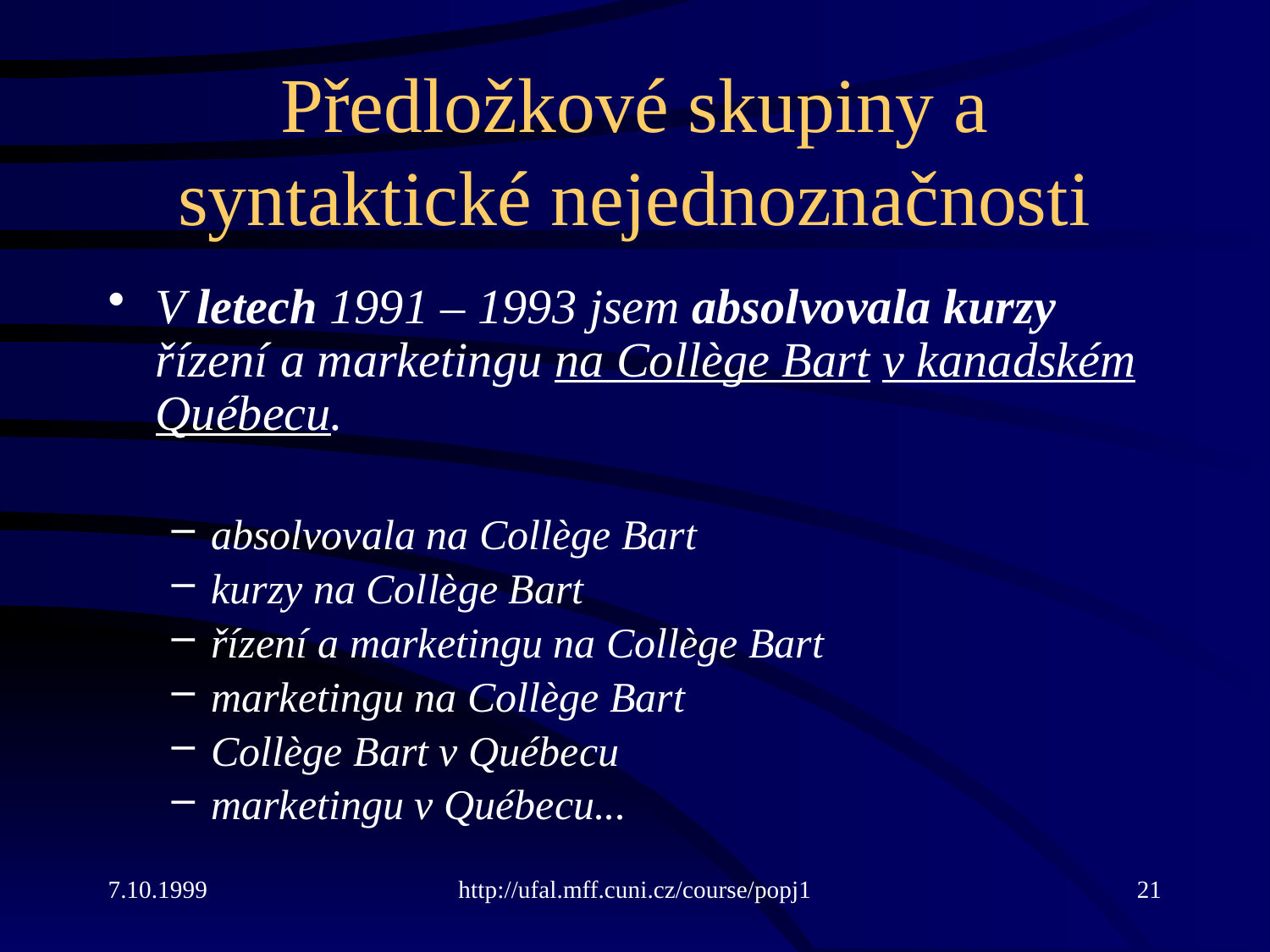

# Předložkové skupiny a syntaktické nejednoznačnosti
V letech 1991 – 1993 jsem absolvovala kurzy řízení a marketingu na Collège Bart v kanadském Québecu.

absolvovala na Collège Bart
kurzy na Collège Bart
řízení a marketingu na Collège Bart
marketingu na Collège Bart
Collège Bart v Québecu
marketingu v Québecu...
7.10.1999
http://ufal.mff.cuni.cz/course/popj1
21